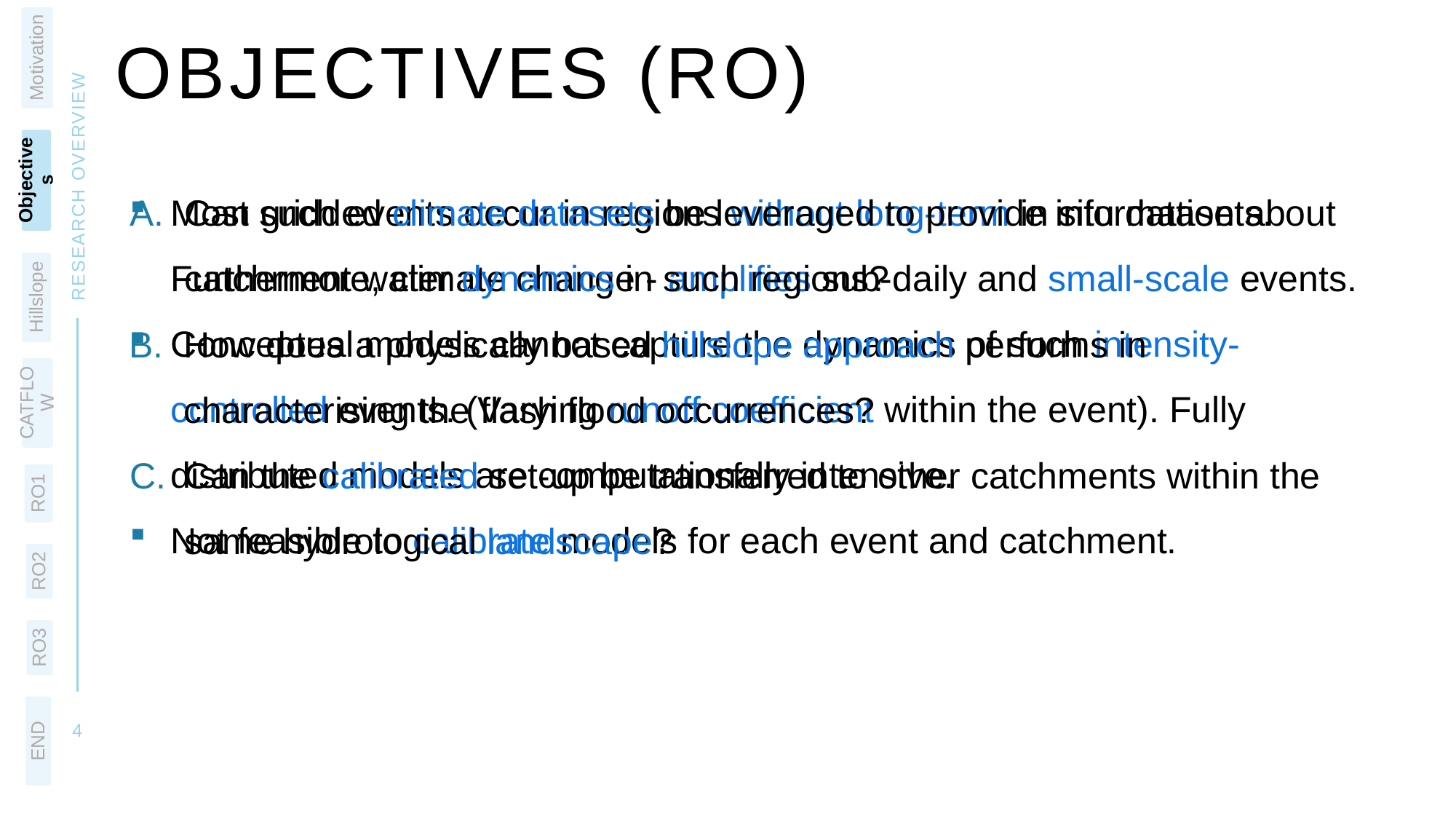

Motivation
Objectives
Hillslope
RO2
OBJECTIVES (RO)
Can gridded climate datasets be leveraged to provide information about catchment water dynamics in such regions?
Most such events occur in regions without long-term in situ datasets. Furthermore, climate change - amplifies sub-daily and small-scale events.
Conceptual models cannot capture the dynamics of such intensity-controlled events. (Varying runoff coefficient within the event). Fully distributed models are computationally intensive.
Not feasible to calibrate models for each event and catchment.

RESEARCH OVERVIEW
How does a physically based hillslope approach performs in characterising the flash flood occurrences?
CATFLOW
Can the calibrated set-up be transferred to other catchments within the same hydrological landscape?
RO1
RO3
4
END